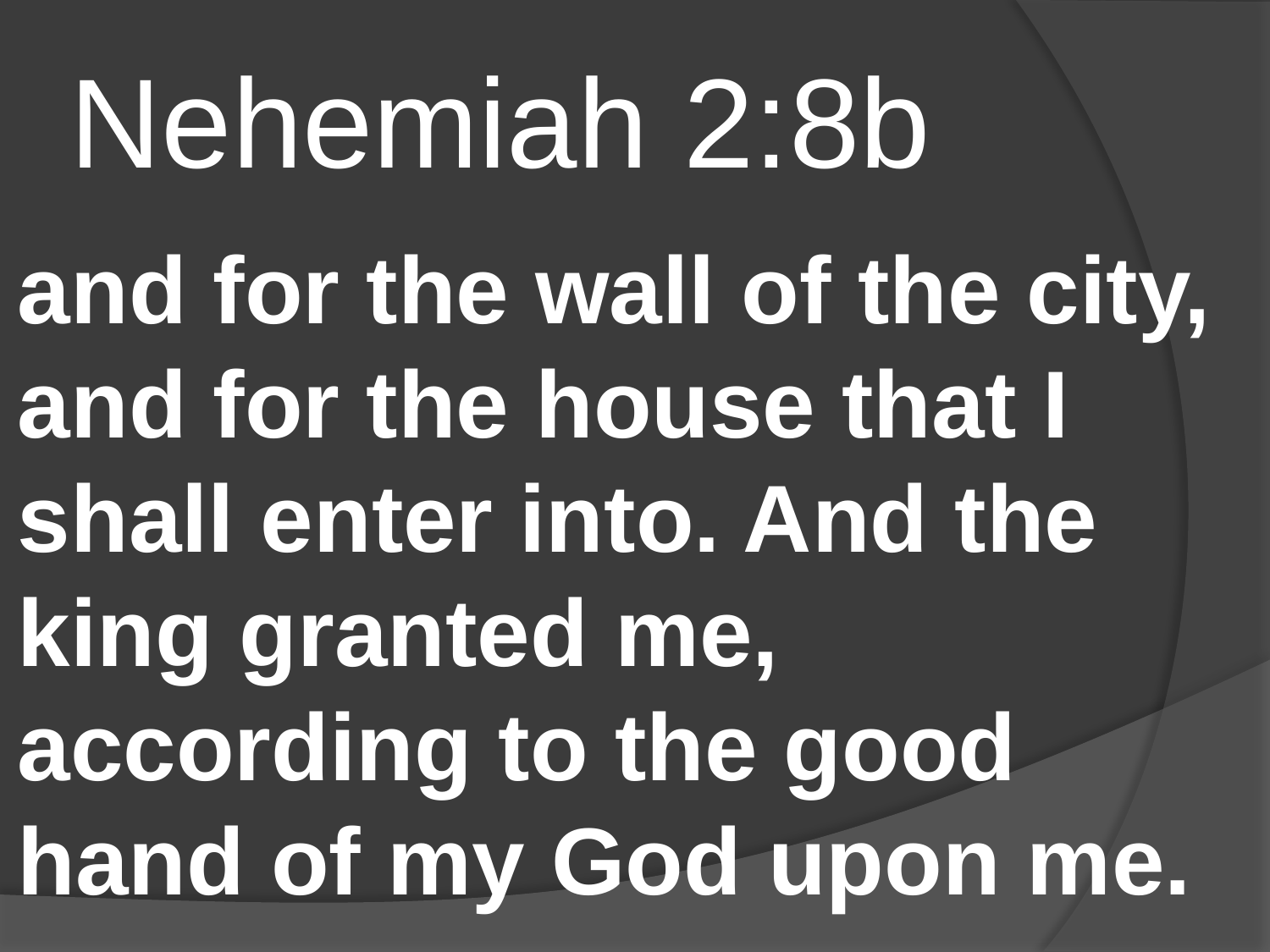

# Nehemiah 2:8b
and for the wall of the city, and for the house that I shall enter into. And the king granted me, according to the good hand of my God upon me.